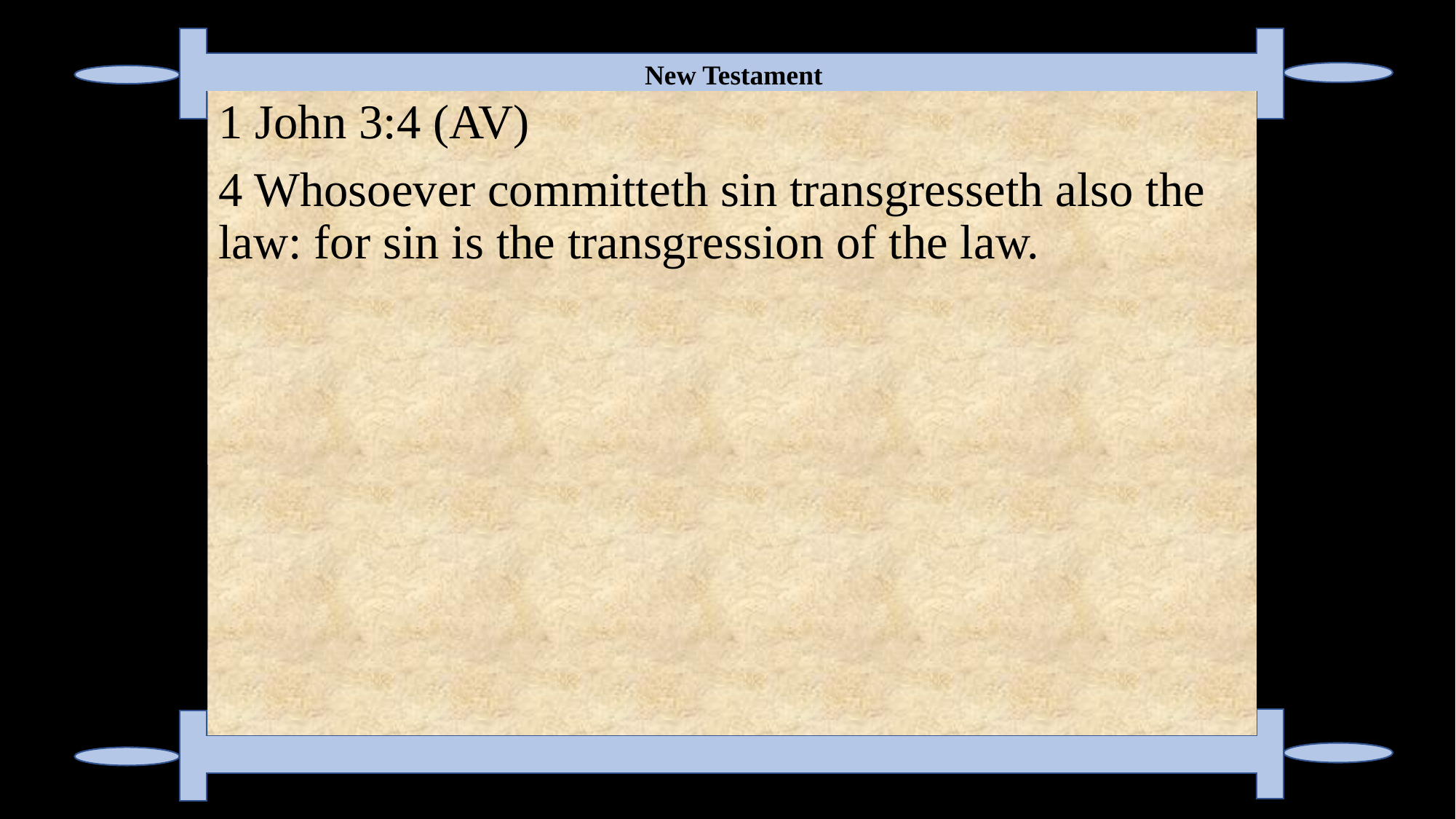

1 John 3:4 (AV)
4 Whosoever committeth sin transgresseth also the law: for sin is the transgression of the law.